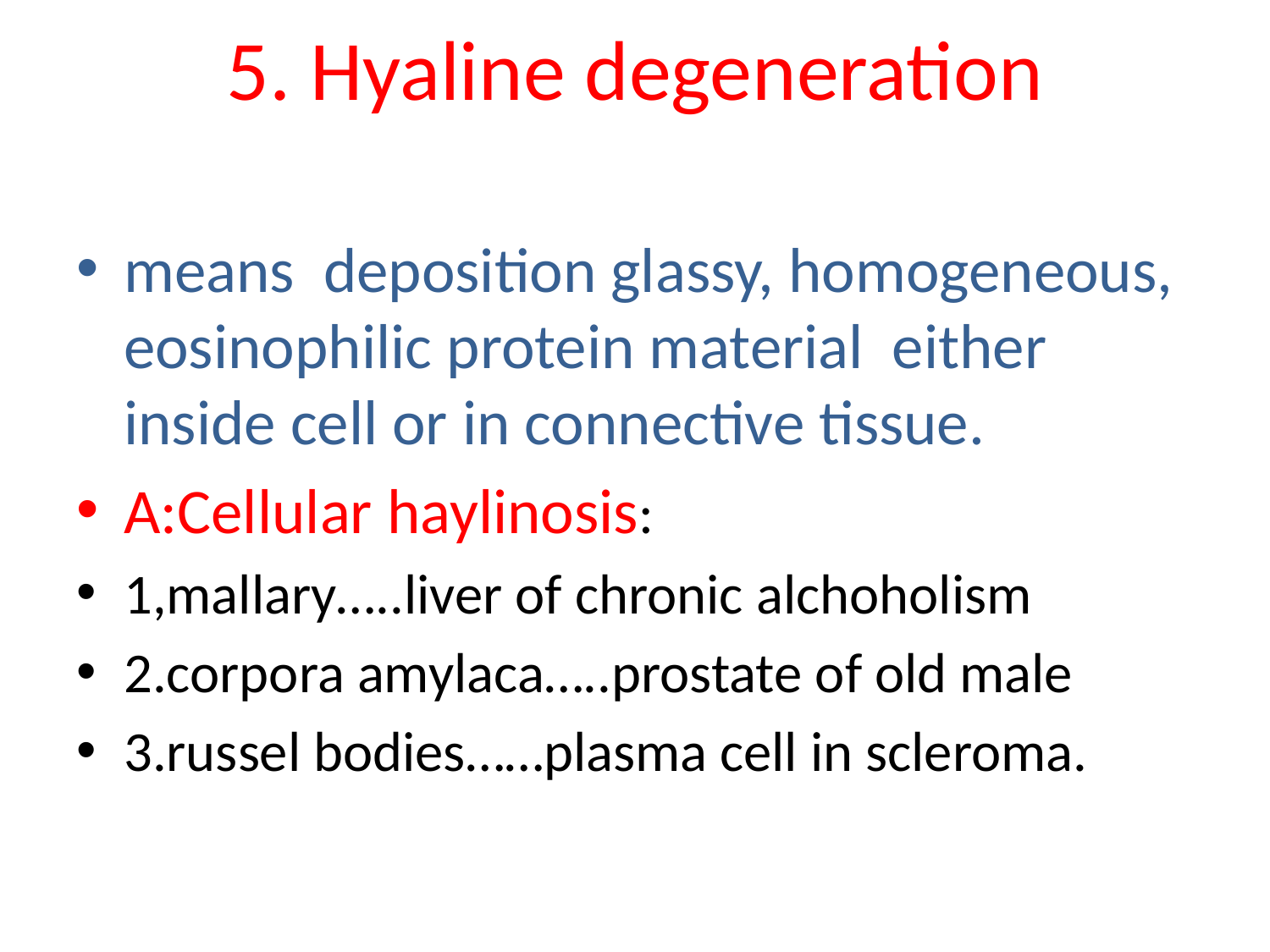

# 5. Hyaline degeneration
means  deposition glassy, homogeneous, eosinophilic protein material  either inside cell or in connective tissue.
A:Cellular haylinosis:
1,mallary…..liver of chronic alchoholism
2.corpora amylaca…..prostate of old male
3.russel bodies……plasma cell in scleroma.